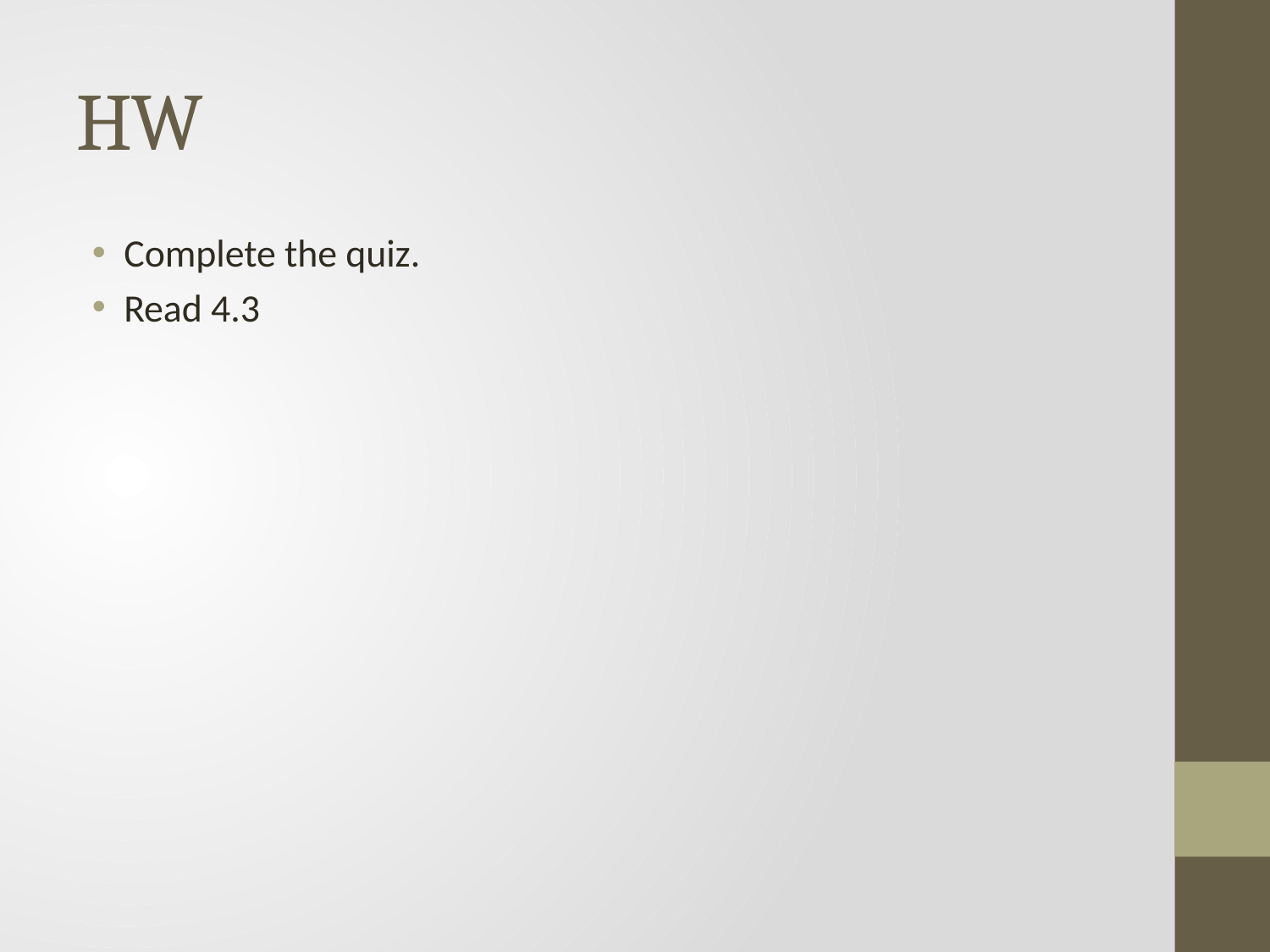

# HW
Complete the quiz.
Read 4.3